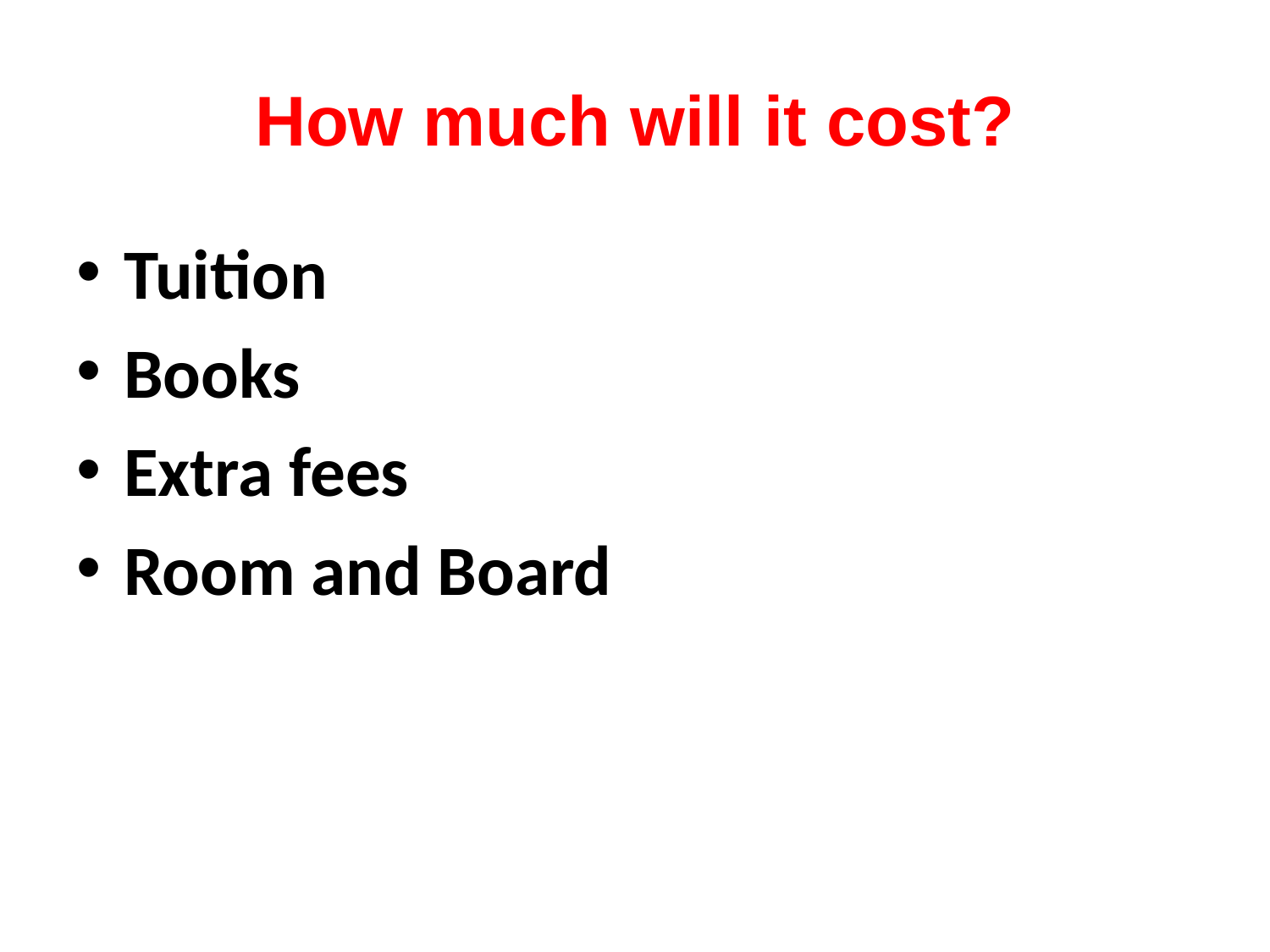

# How much will it cost?
Tuition
Books
Extra fees
Room and Board